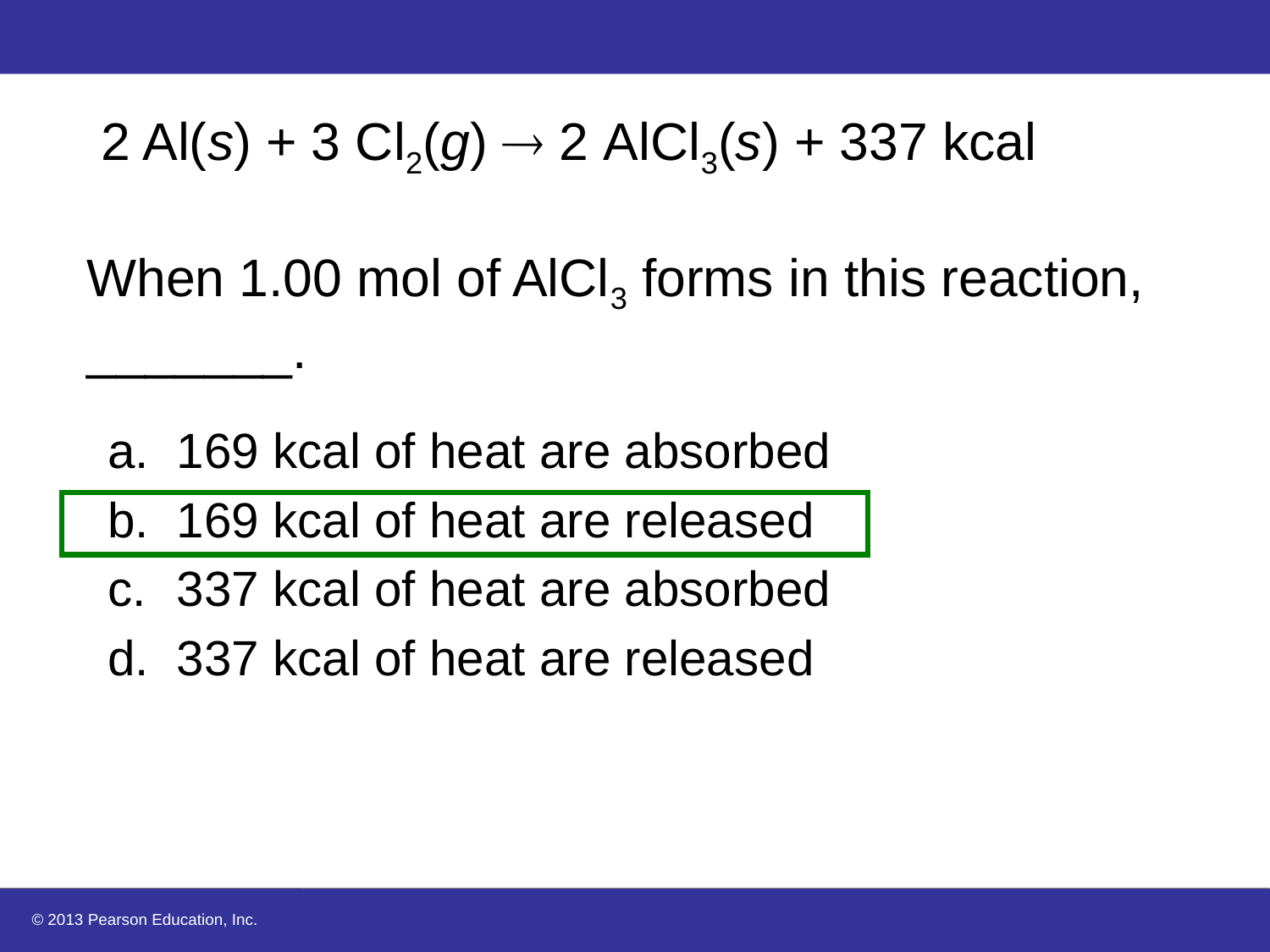

# 2 Al(s) + 3 Cl2(g) → 2 AlCl3(s) + 337 kcal When 1.00 mol of AlCl3 forms in this reaction, _______.
169 kcal of heat are absorbed
169 kcal of heat are released
337 kcal of heat are absorbed
337 kcal of heat are released